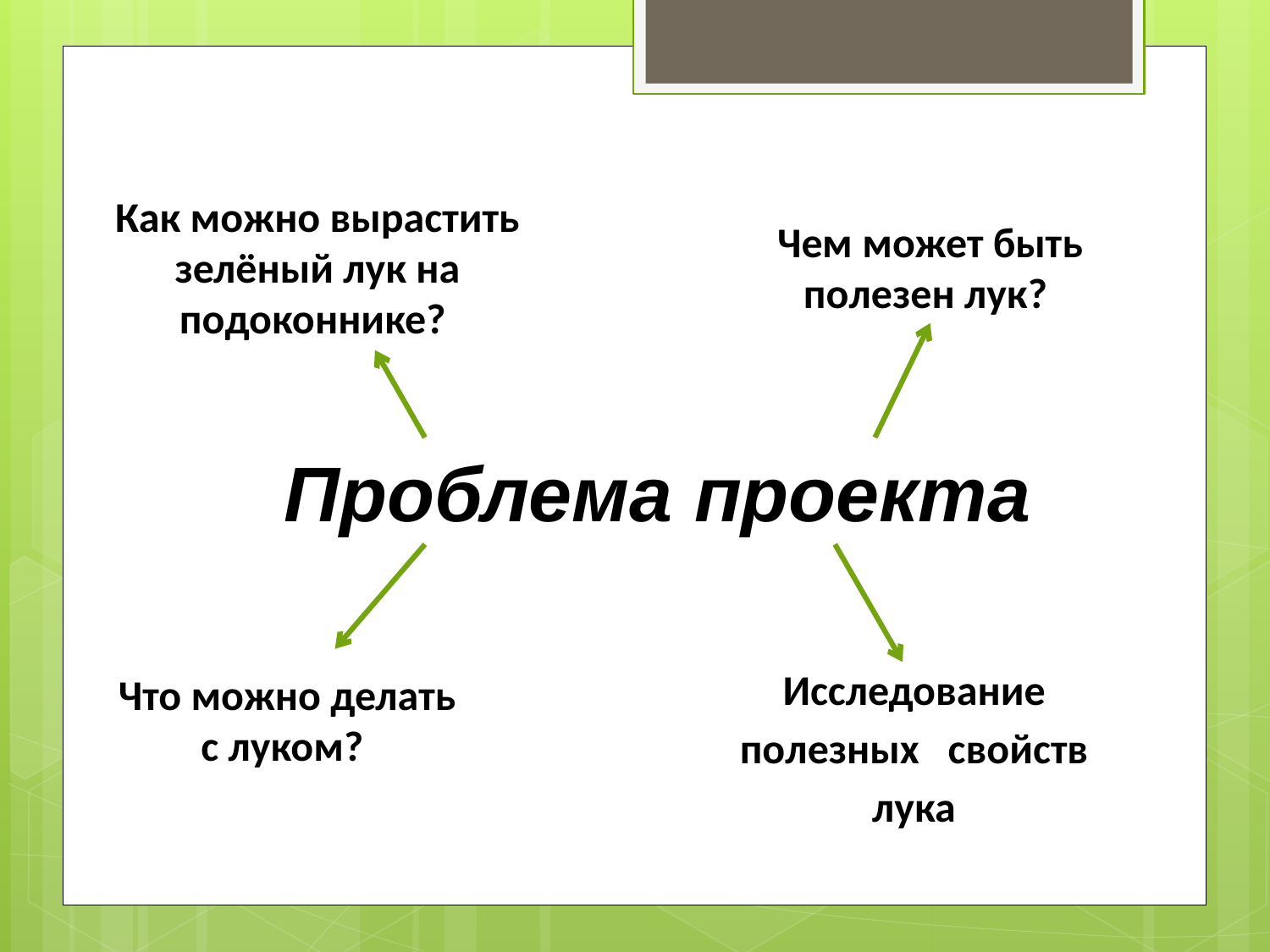

Как можно вырастить зелёный лук на подоконнике?
Чем может быть полезен лук?
Проблема проекта
Исследование полезных   свойств лука
Что можно делать с луком?